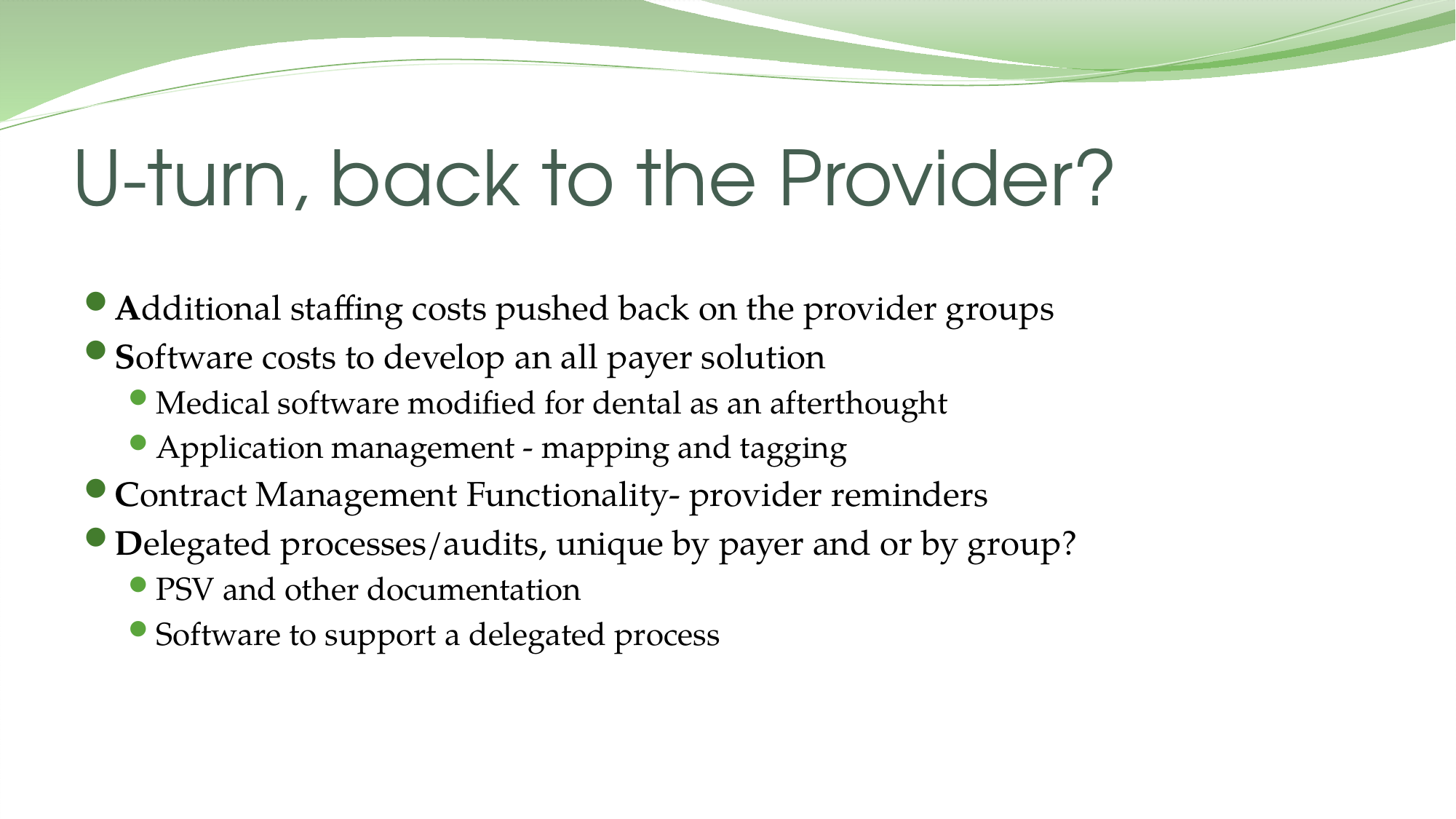

# U-turn, back to the Provider?

Additional staffing costs pushed back on the provider groups
Software costs to develop an all payer solution
Medical software modified for dental as an afterthought
Application management - mapping and tagging
Contract Management Functionality- provider reminders
Delegated processes/audits, unique by payer and or by group?
PSV and other documentation
Software to support a delegated process